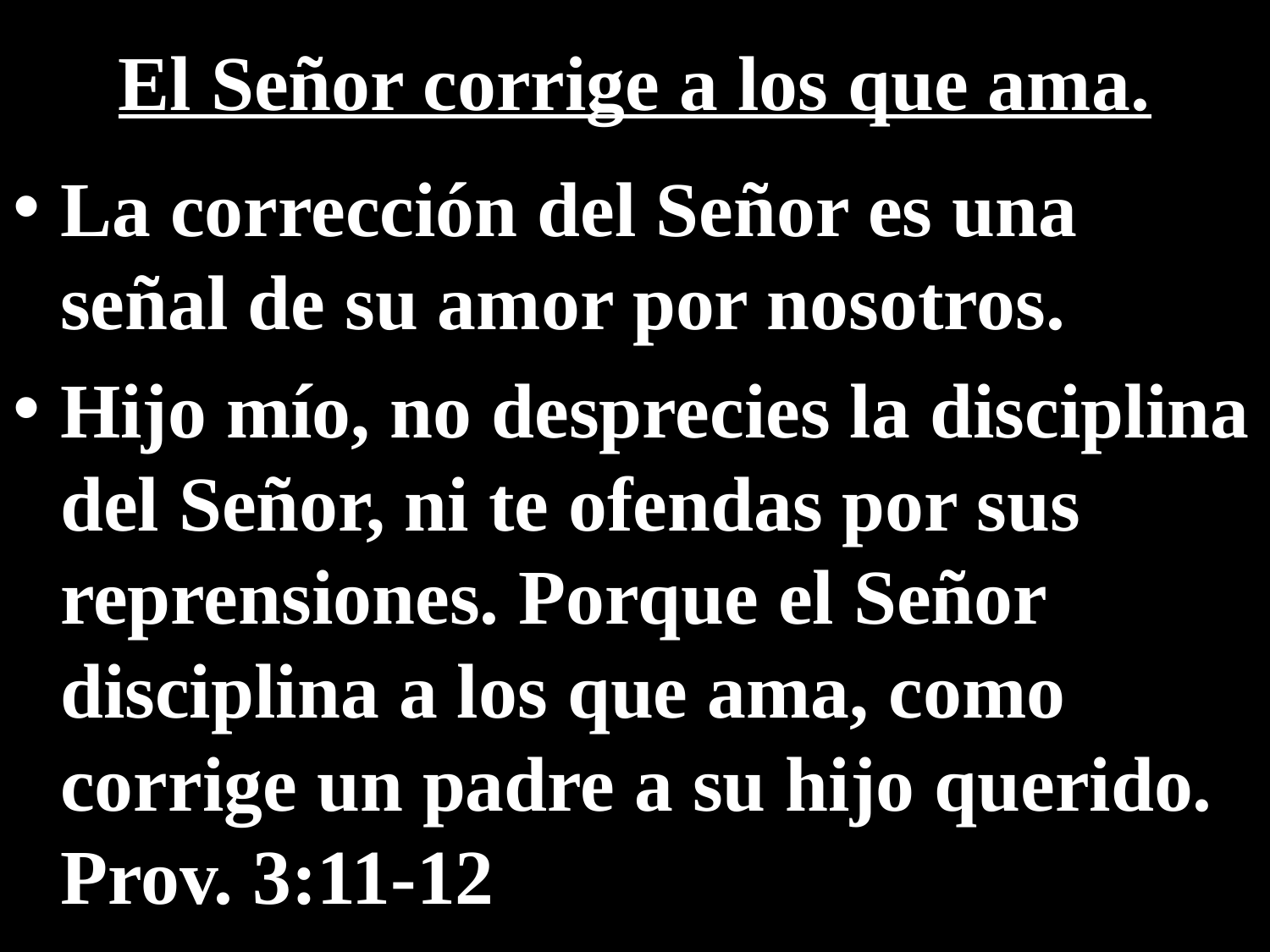

# El Señor corrige a los que ama.
La corrección del Señor es una señal de su amor por nosotros.
Hijo mío, no desprecies la disciplina del Señor, ni te ofendas por sus reprensiones. Porque el Señor disciplina a los que ama, como corrige un padre a su hijo querido. Prov. 3:11-12